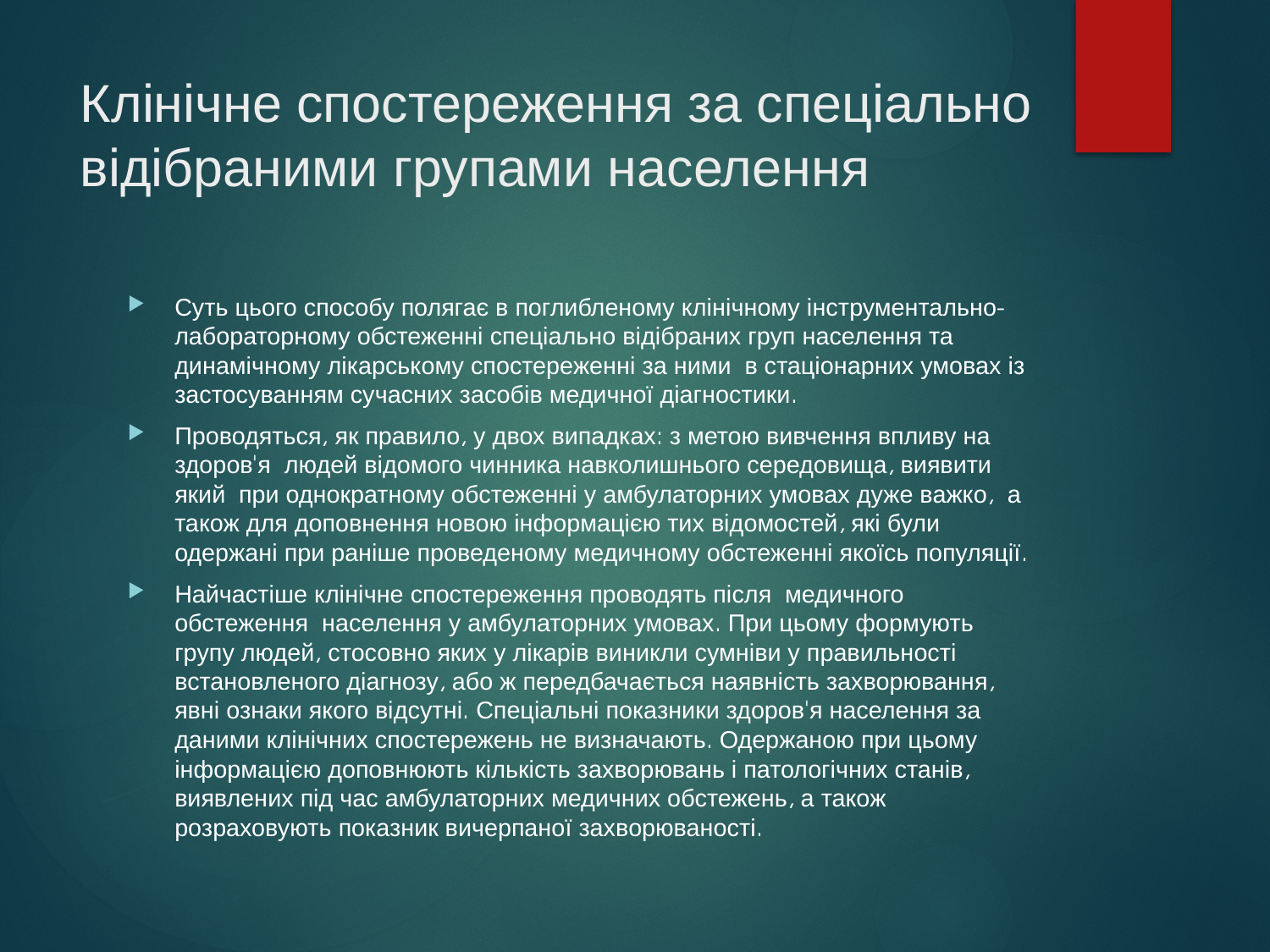

# Клінічне спостереження за спеціально відібраними групами населення
Суть цього способу полягає в поглибленому клінічному інструментально-лабораторному обстеженні спеціально відібраних груп населення та динамічному лікарському спостереженні за ними  в стаціонарних умовах із застосуванням сучасних засобів медичної діагностики.
Проводяться, як правило, у двох випадках: з метою вивчення впливу на здоров'я  людей відомого чинника навколишнього середовища, виявити який  при однократному обстеженні у амбулаторних умовах дуже важко,  а також для доповнення новою інформацією тих відомостей, які були одержані при раніше проведеному медичному обстеженні якоїсь популяції.
Найчастіше клінічне спостереження проводять після  медичного обстеження  населення у амбулаторних умовах. При цьому формують групу людей, стосовно яких у лікарів виникли сумніви у правильності встановленого діагнозу, або ж передбачається наявність захворювання, явні ознаки якого відсутні. Спеціальні показники здоров'я населення за даними клінічних спостережень не визначають. Одержаною при цьому інформацією доповнюють кількість захворювань і патологічних станів, виявлених під час амбулаторних медичних обстежень, а також розраховують показник вичерпаної захворюваності.